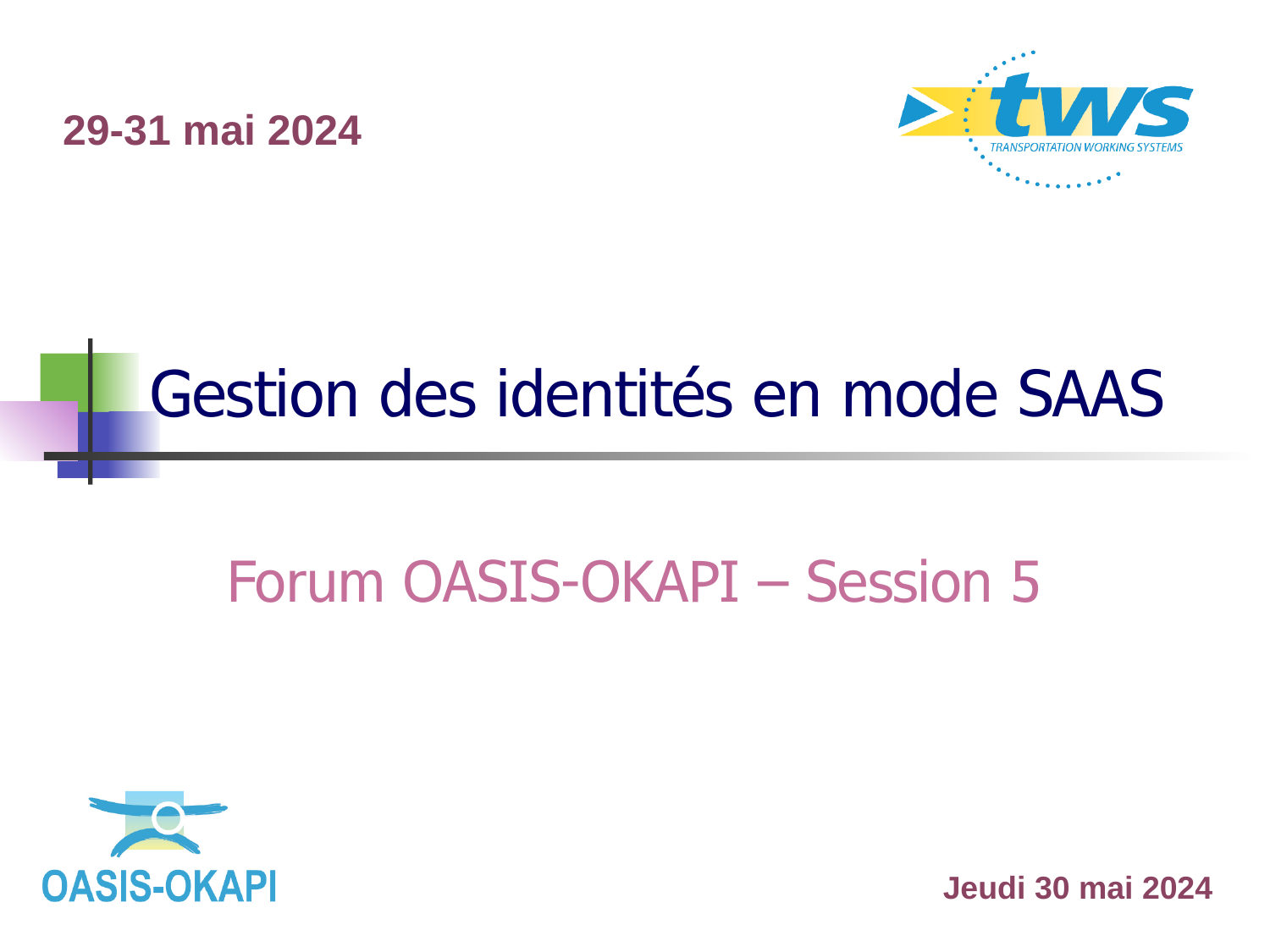

29-31 mai 2024
# Gestion des identités en mode SAAS
Forum OASIS-OKAPI – Session 5
Jeudi 30 mai 2024